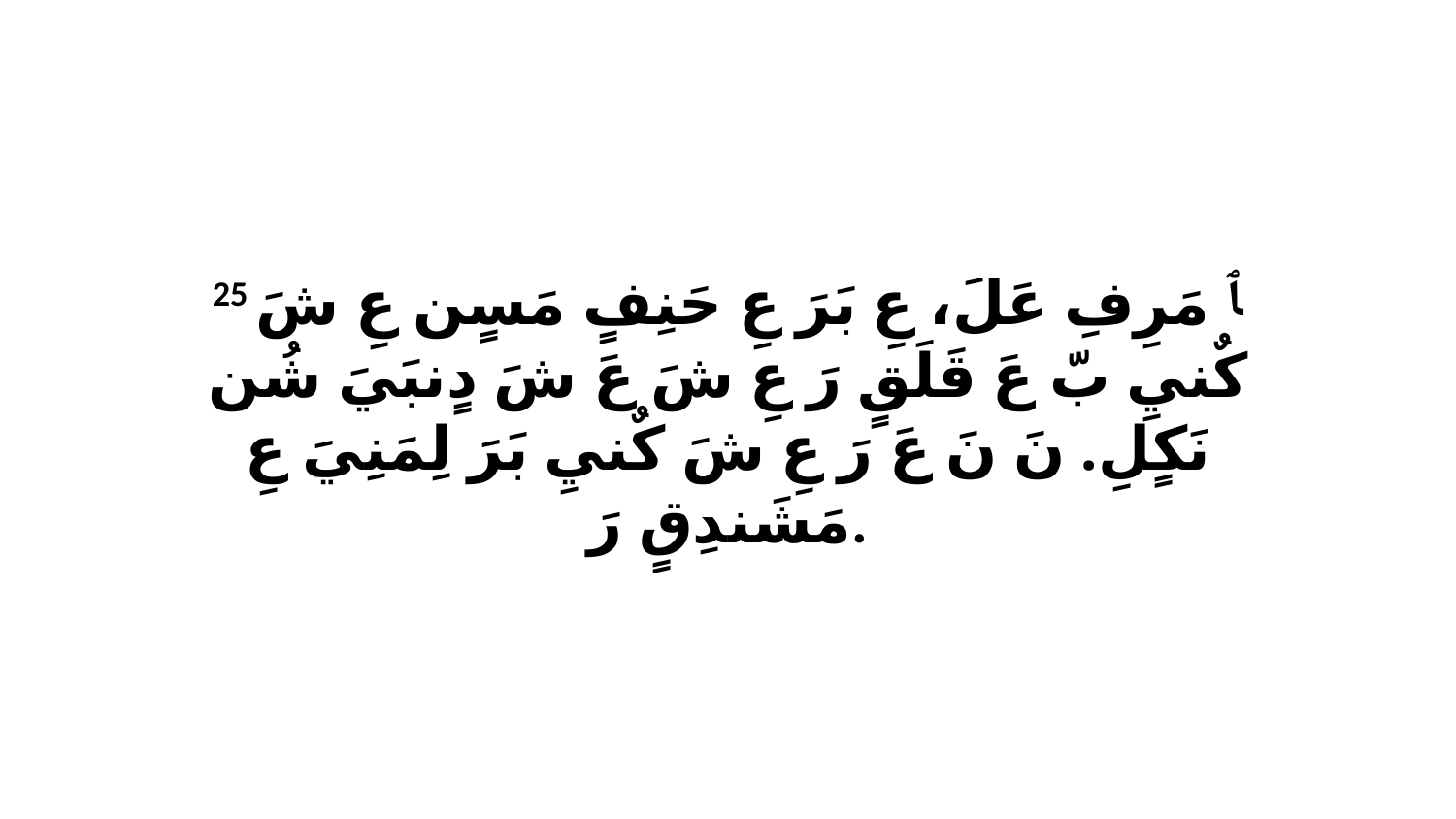

25 ﭑ مَرِفِ عَلَ، عِ بَرَ عِ حَنِفٍ مَسٍن عِ شَ كٌنيِ بّ عَ قَلَقٍ رَ عِ شَ عَ شَ دٍنبَيَ شُن نَكٍلِ. نَ نَ عَ رَ عِ شَ كٌنيِ بَرَ لِمَنِيَ عِ مَشَندِقٍ رَ.